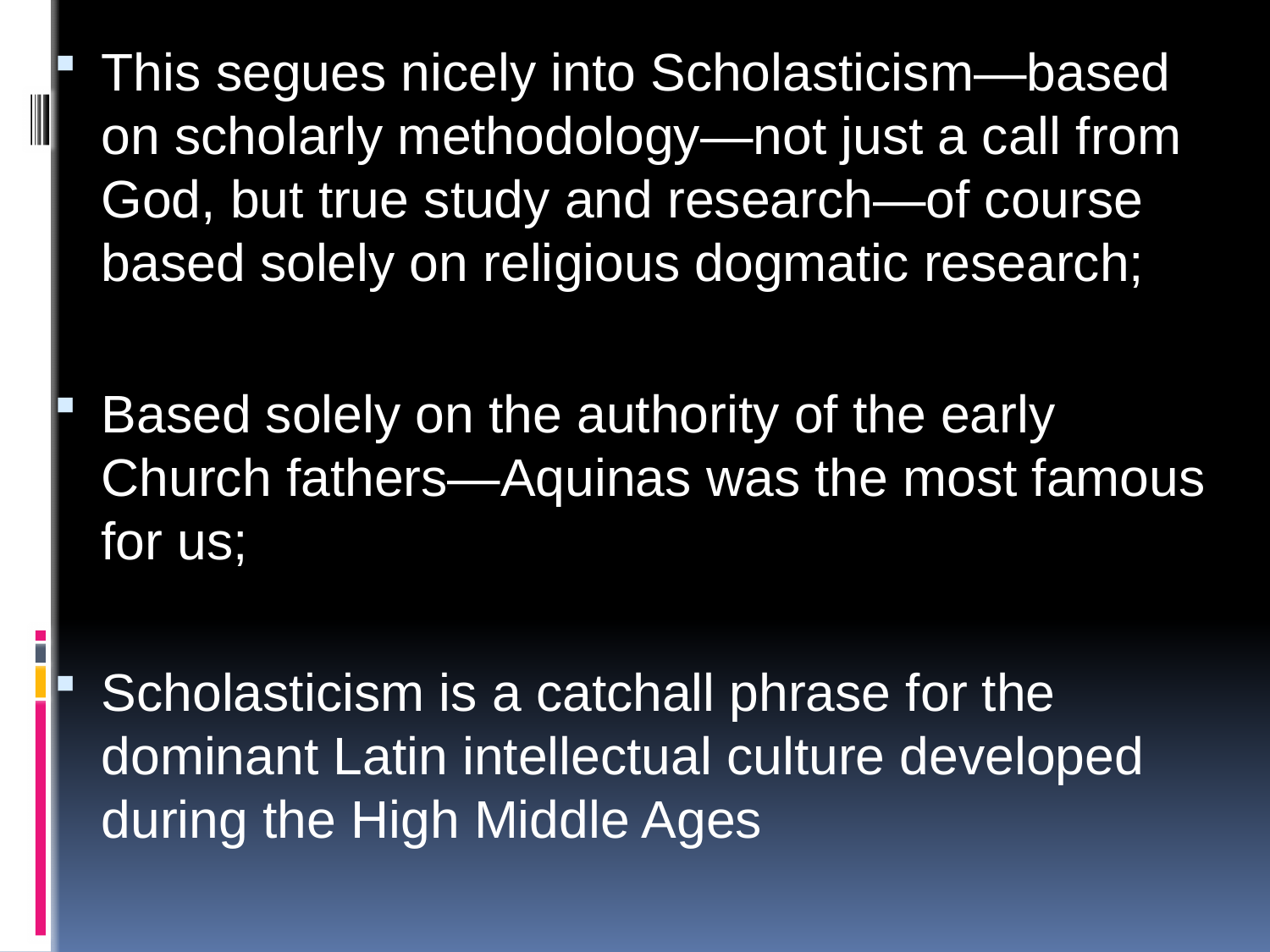

This segues nicely into Scholasticism—based on scholarly methodology—not just a call from God, but true study and research—of course based solely on religious dogmatic research;

Based solely on the authority of the early Church fathers—Aquinas was the most famous for us;

Scholasticism is a catchall phrase for the dominant Latin intellectual culture developed during the High Middle Ages